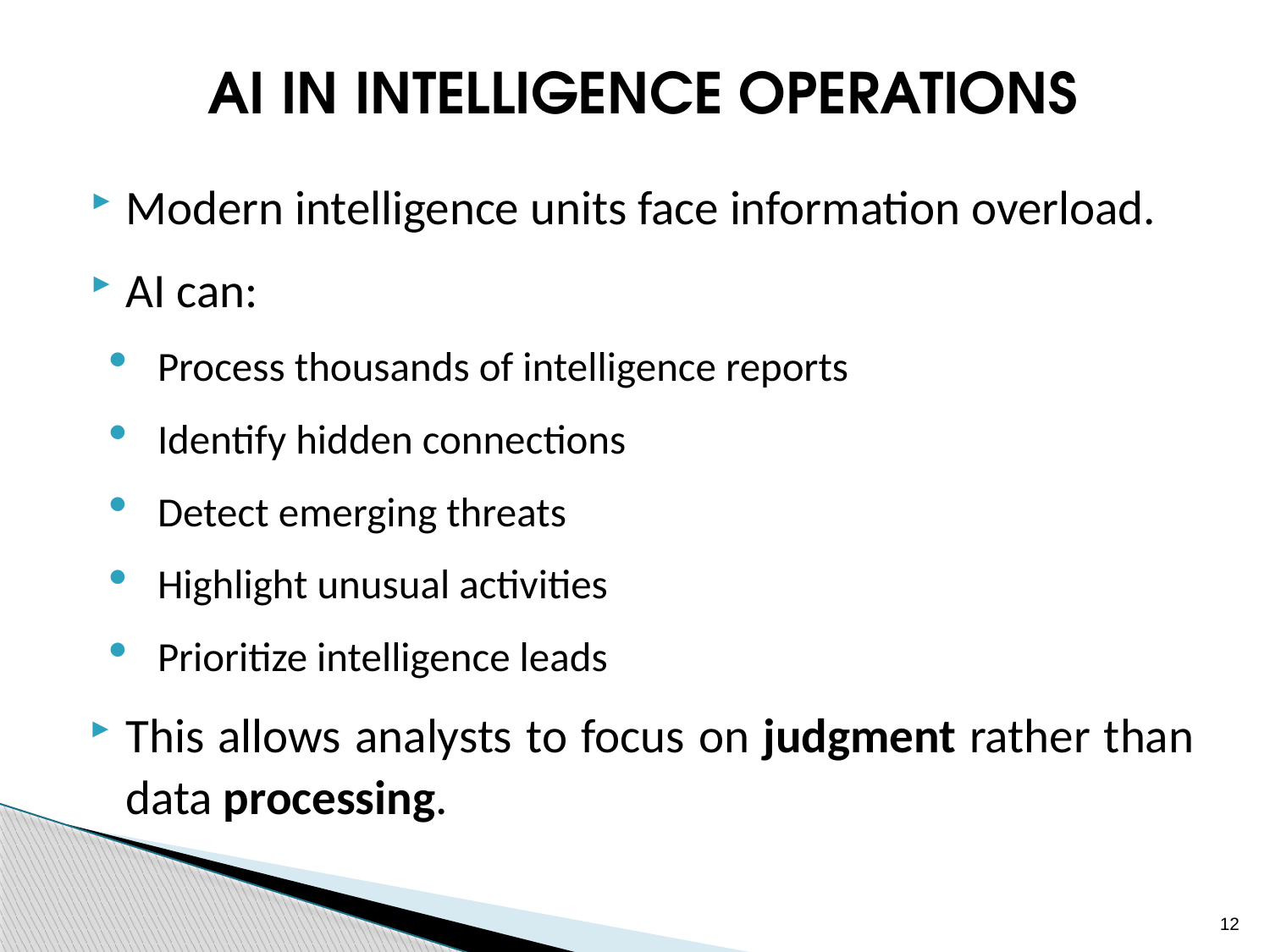

# AI IN INTELLIGENCE OPERATIONS
Modern intelligence units face information overload.
AI can:
Process thousands of intelligence reports
Identify hidden connections
Detect emerging threats
Highlight unusual activities
Prioritize intelligence leads
This allows analysts to focus on judgment rather than data processing.

12